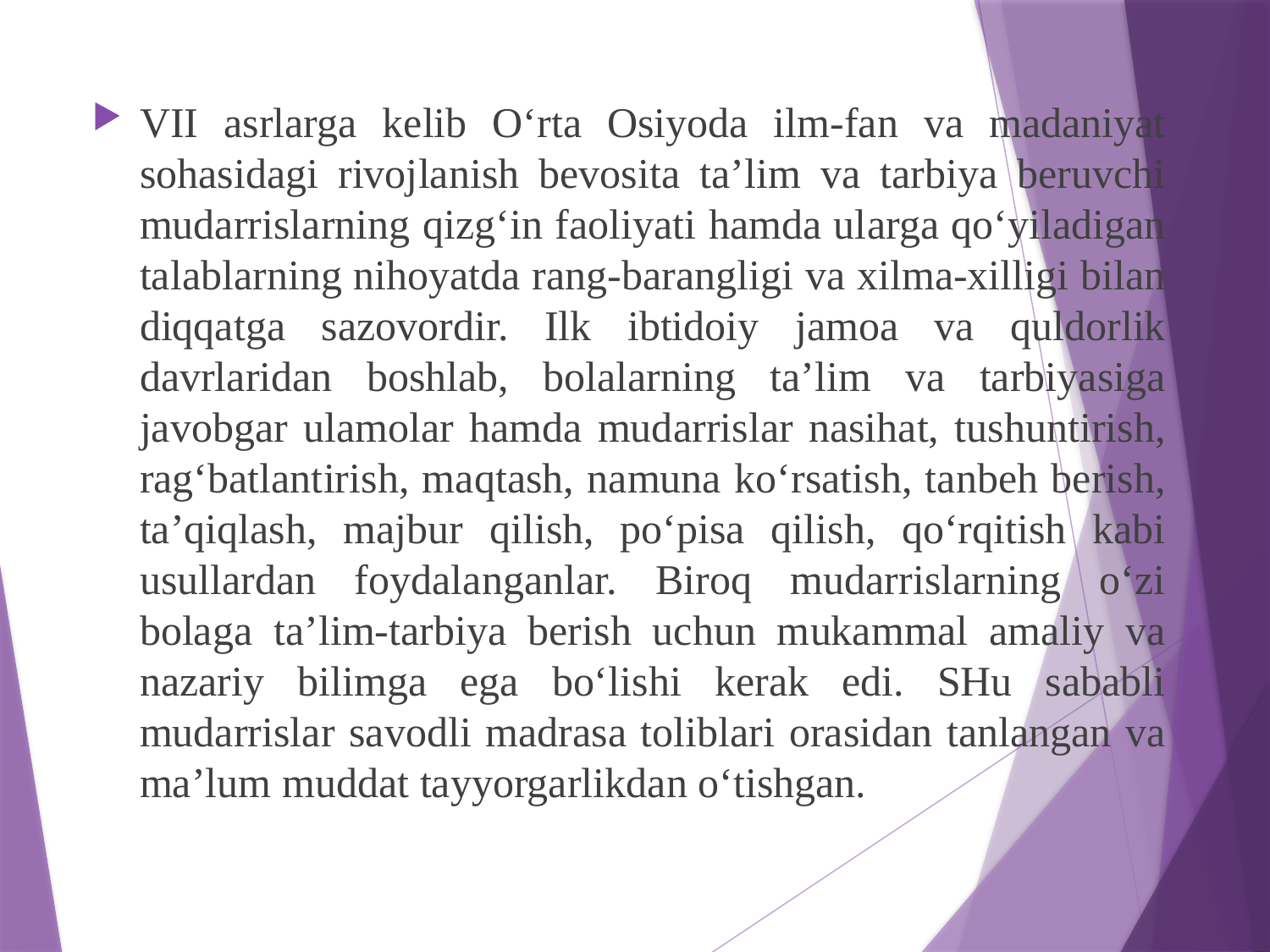

VII asrlarga kelib O‘rta Osiyoda ilm-fan va madaniyat sohasidagi rivojlanish bevosita ta’lim va tarbiya beruvchi mudarrislarning qizg‘in faoliyati hamda ularga qo‘yiladigan talablarning nihoyatda rang-barangligi va xilma-xilligi bilan diqqatga sazovordir. Ilk ibtidoiy jamoa va quldorlik davrlaridan boshlab, bolalarning ta’lim va tarbiyasiga javobgar ulamolar hamda mudarrislar nasihat, tushuntirish, rag‘batlantirish, maqtash, namuna ko‘rsatish, tanbeh berish, ta’qiqlash, majbur qilish, po‘pisa qilish, qo‘rqitish kabi usullardan foydalanganlar. Biroq mudarrislarning o‘zi bolaga ta’lim-tarbiya berish uchun mukammal amaliy va nazariy bilimga ega bo‘lishi kerak edi. SHu sababli mudarrislar savodli madrasa toliblari orasidan tanlangan va ma’lum muddat tayyorgarlikdan o‘tishgan.